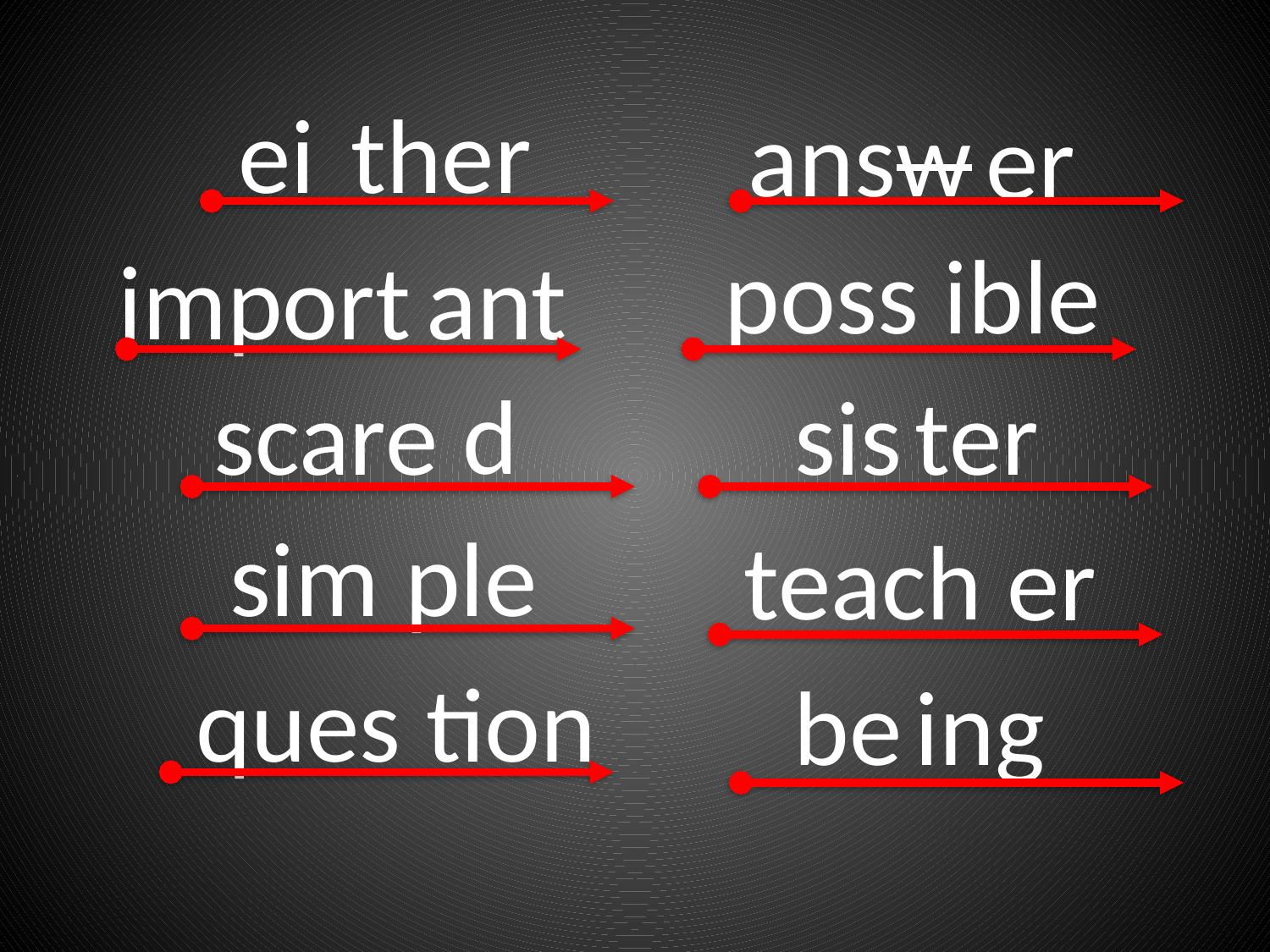

ei
ther
answ
er
poss
ible
ant
import
d
scare
sis
ter
ple
sim
teach
er
tion
ques
be
ing